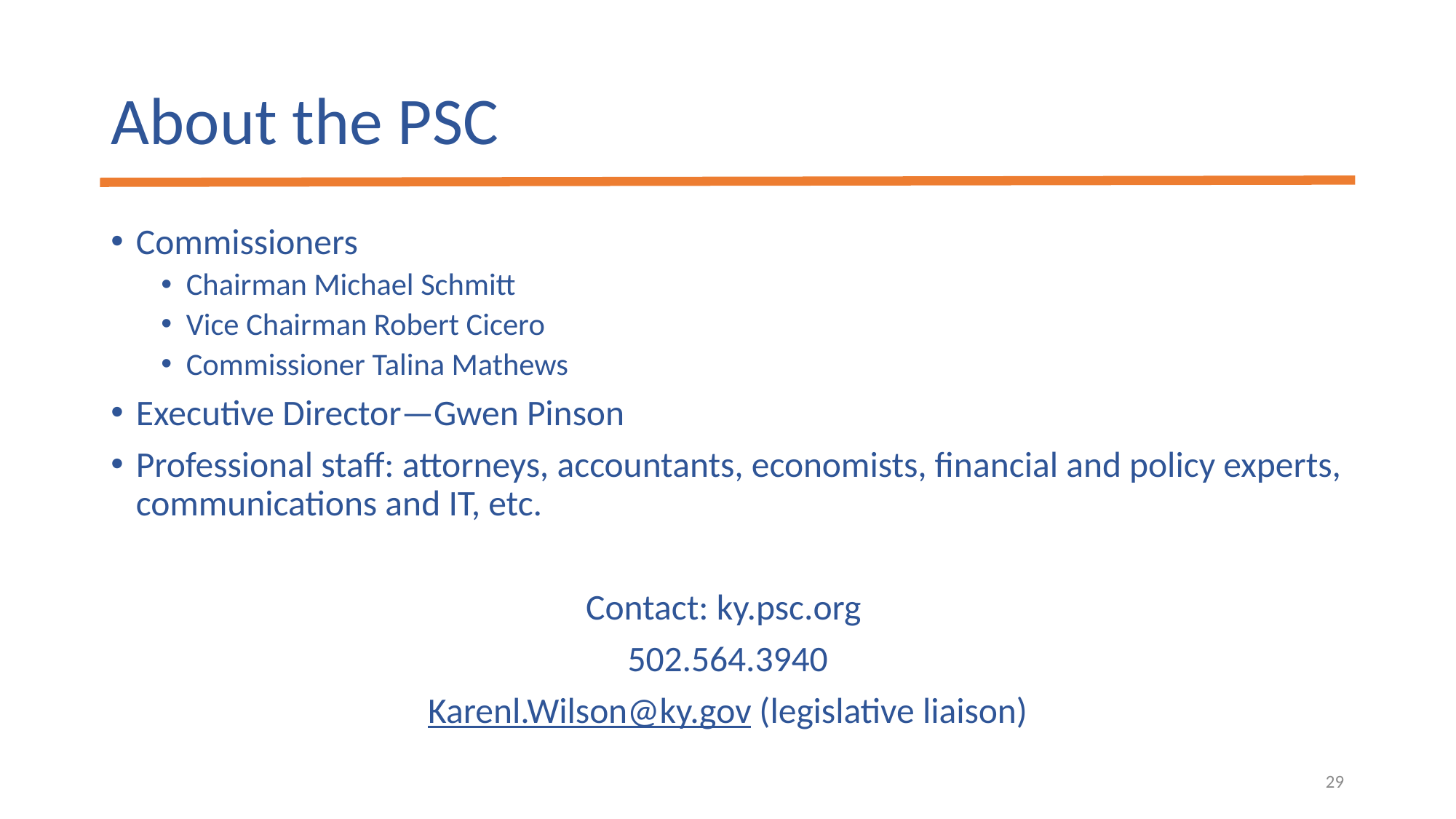

# About the PSC
Commissioners
Chairman Michael Schmitt
Vice Chairman Robert Cicero
Commissioner Talina Mathews
Executive Director—Gwen Pinson
Professional staff: attorneys, accountants, economists, financial and policy experts, communications and IT, etc.

Contact: ky.psc.org
502.564.3940
Karenl.Wilson@ky.gov (legislative liaison)

29